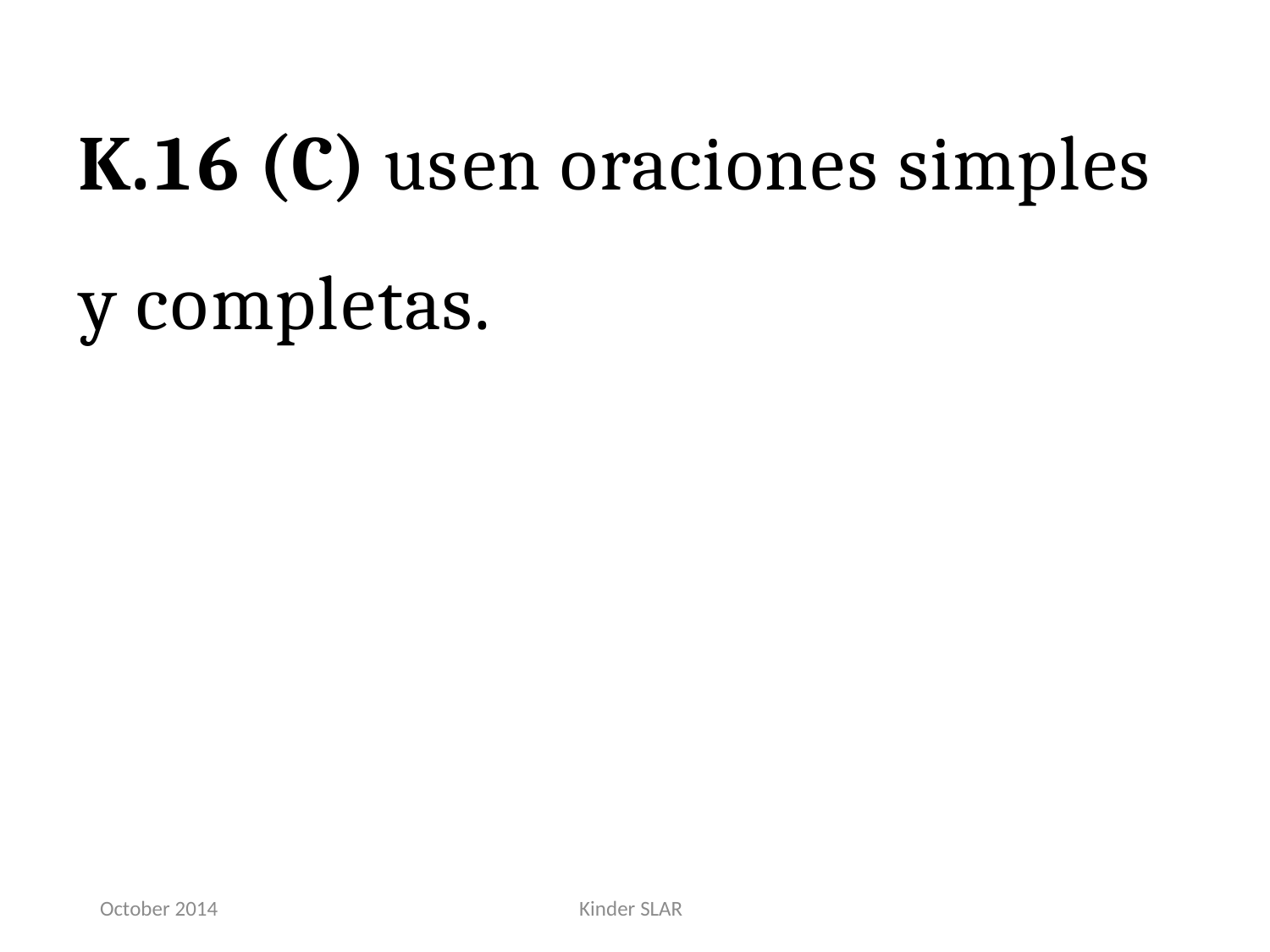

K.16 (C) usen oraciones simples y completas.

October 2014
Kinder SLAR